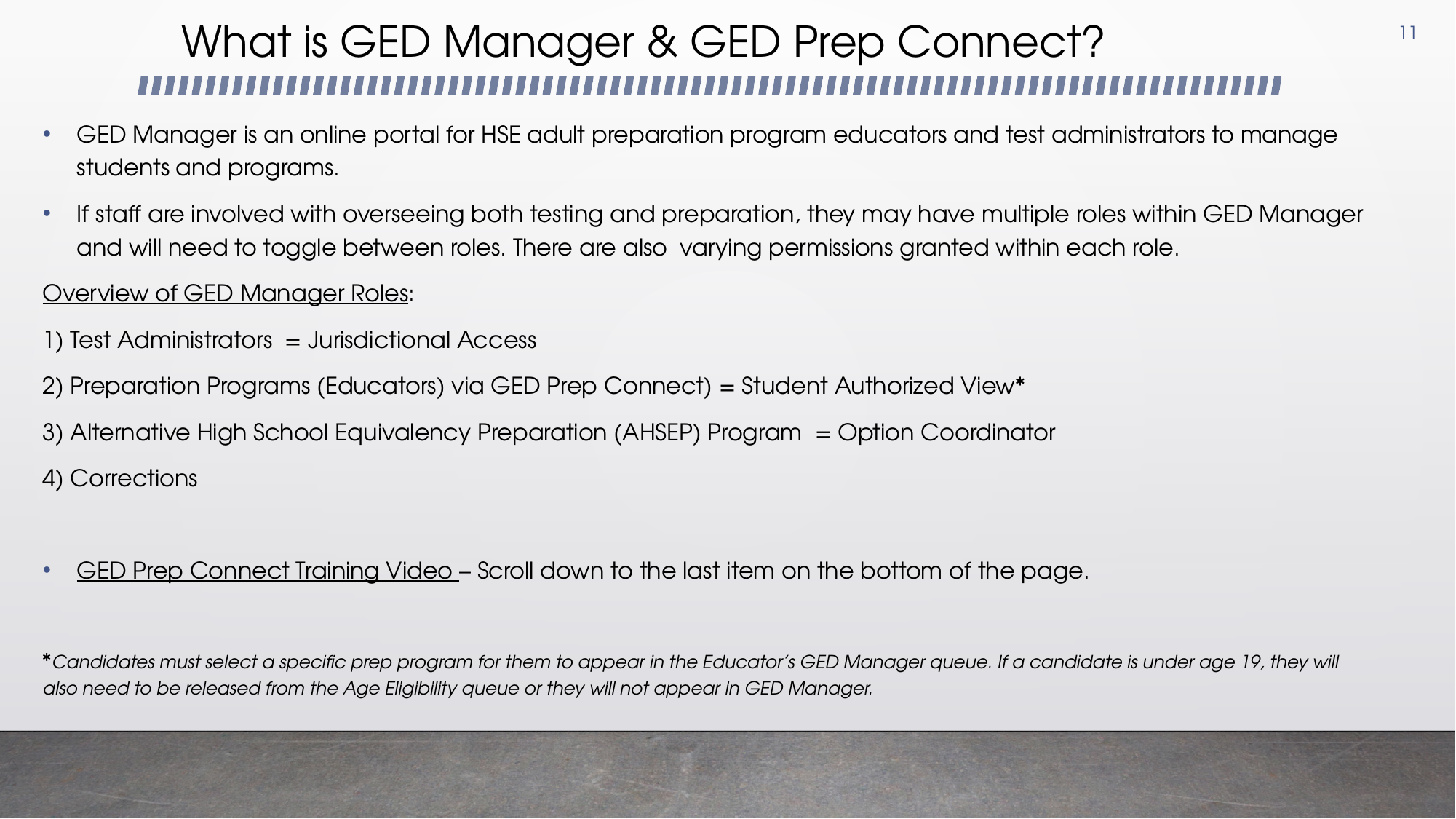

# What is GED Manager & GED Prep Connect?
11
GED Manager is an online portal for HSE adult preparation program educators and test administrators to manage students and programs.
If staff are involved with overseeing both testing and preparation, they may have multiple roles within GED Manager and will need to toggle between roles. There are also  varying permissions granted within each role.
Overview of GED Manager Roles:
1) Test Administrators  = Jurisdictional Access
2) Preparation Programs (Educators) via GED Prep Connect) = Student Authorized View*
3) Alternative High School Equivalency Preparation (AHSEP) Program  = Option Coordinator
4) Corrections

GED Prep Connect Training Video – Scroll down to the last item on the bottom of the page.

*Candidates must select a specific prep program for them to appear in the Educator’s GED Manager queue. If a candidate is under age 19, they will also need to be released from the Age Eligibility queue or they will not appear in GED Manager.